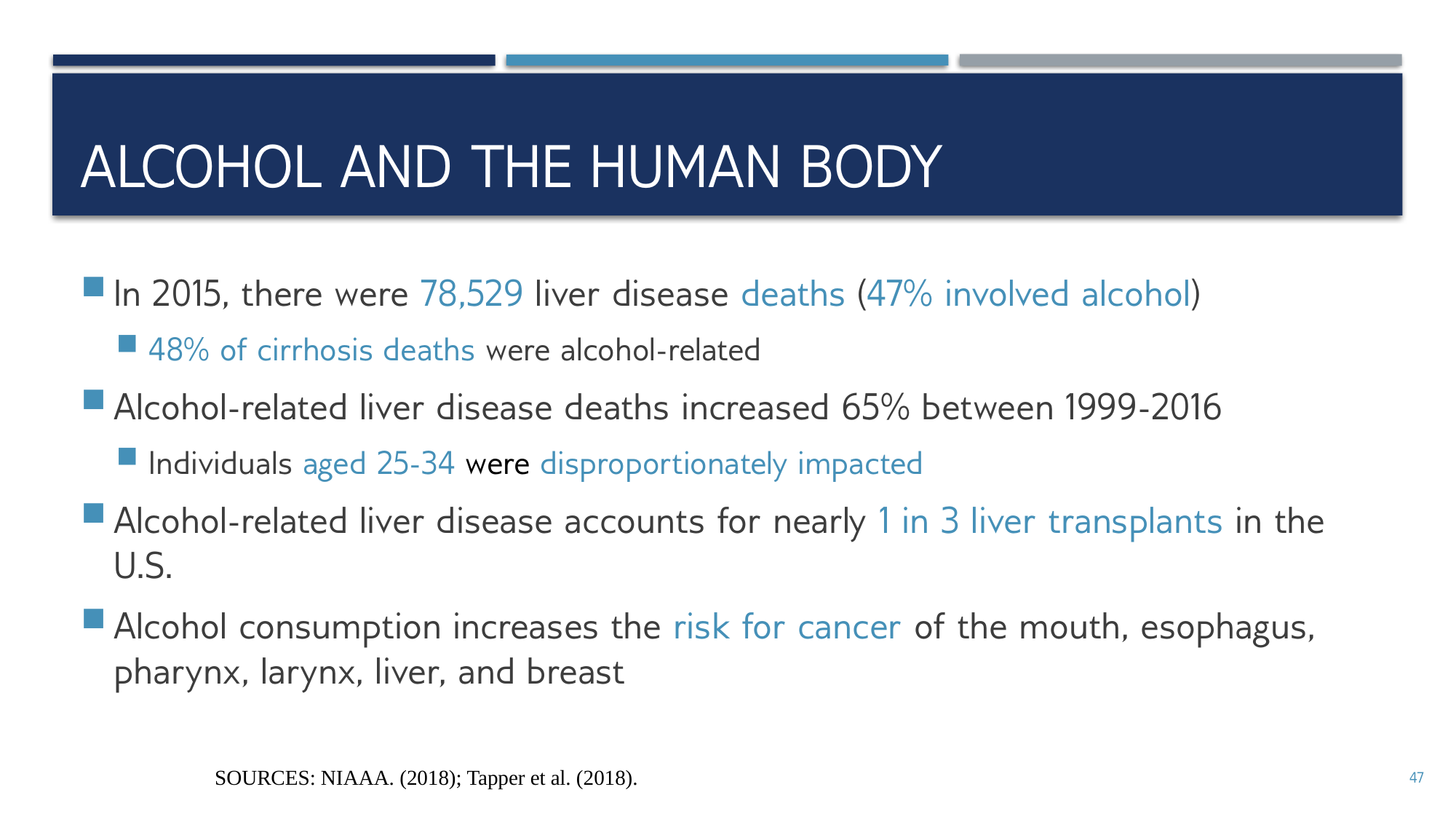

# Alcohol and the Human body
In 2015, there were 78,529 liver disease deaths (47% involved alcohol)
48% of cirrhosis deaths were alcohol-related
Alcohol-related liver disease deaths increased 65% between 1999-2016
Individuals aged 25-34 were disproportionately impacted
Alcohol-related liver disease accounts for nearly 1 in 3 liver transplants in the U.S.
Alcohol consumption increases the risk for cancer of the mouth, esophagus, pharynx, larynx, liver, and breast
SOURCES: NIAAA. (2018); Tapper et al. (2018).
47